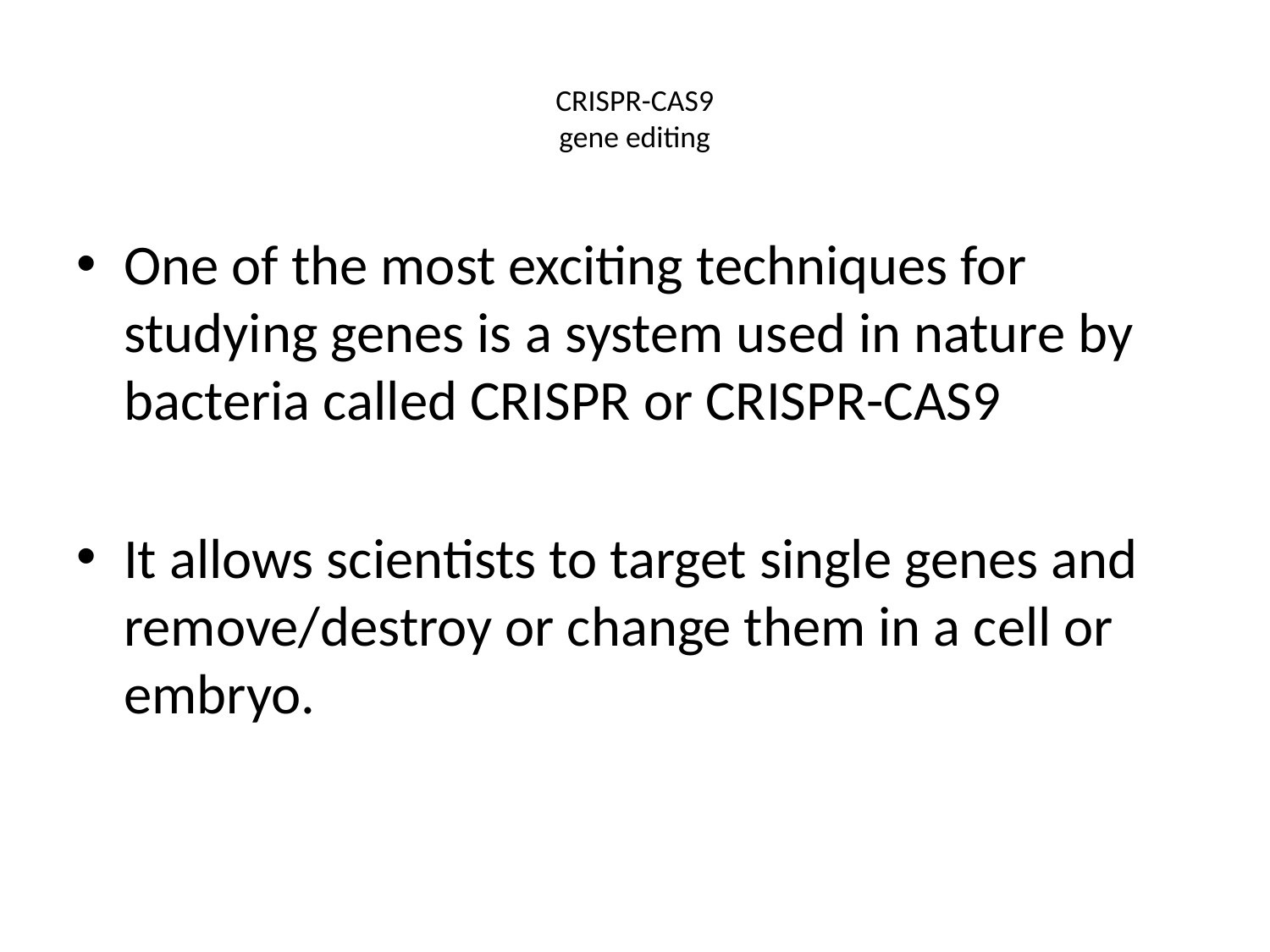

# CRISPR-CAS9 gene editing
One of the most exciting techniques for studying genes is a system used in nature by bacteria called CRISPR or CRISPR-CAS9

It allows scientists to target single genes and remove/destroy or change them in a cell or embryo.